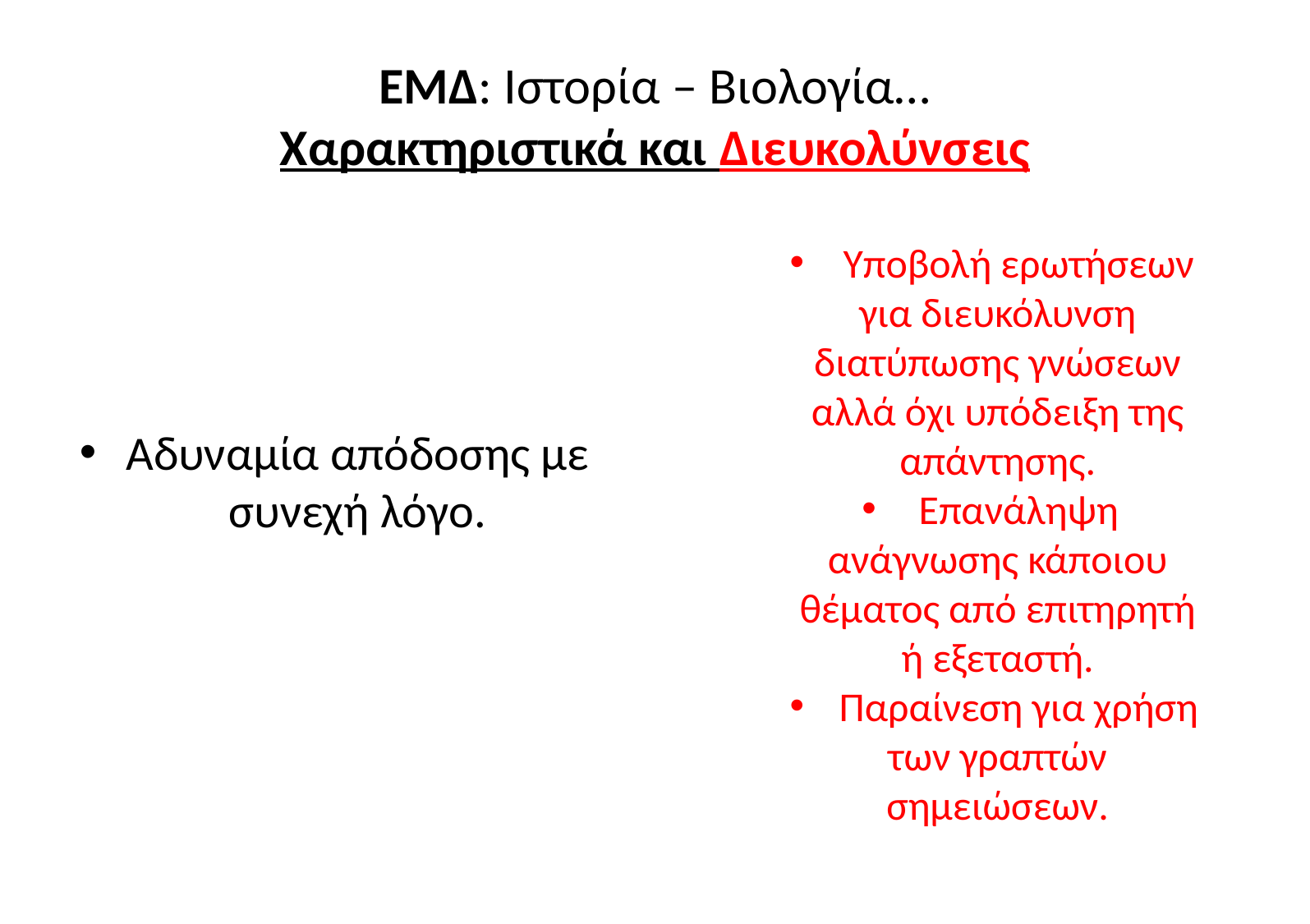

# ΕΜΔ: Ιστορία – Βιολογία… Χαρακτηριστικά και Διευκολύνσεις

Αδυναμία απόδοσης με συνεχή λόγο.
   Υποβολή ερωτήσεων για διευκόλυνση διατύπωσης γνώσεων αλλά όχι υπόδειξη της απάντησης.
   Επανάληψη ανάγνωσης κάποιου θέματος από επιτηρητή ή εξεταστή.
   Παραίνεση για χρήση των γραπτών σημειώσεων.